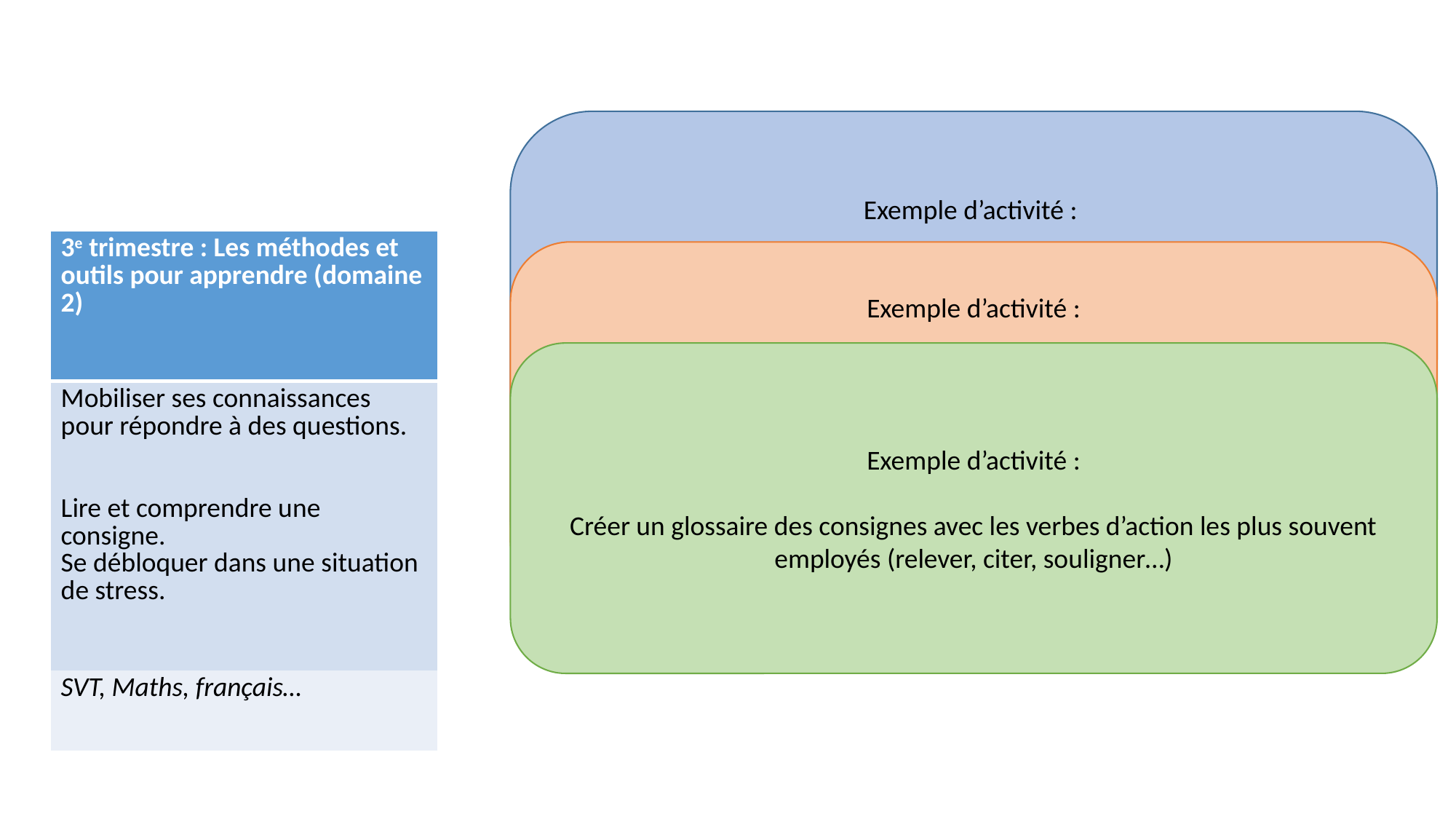

Exemple d’activité :

Demander de classer des consignes selon plusieurs critères (longueur de la réponse attendue, nécessité d’aller chercher des ressources ailleurs, réponse dans le texte ou dans le contexte…)

b) Mettre en relation les questions avec les notions de la leçon.

c) Présenter une situation où des élèves posent des questions au professeur : sont-elles légitimes ou non ? Où se trouve la réponse à ces questions ?
| 3e trimestre : Les méthodes et outils pour apprendre (domaine 2) |
| --- |
| Mobiliser ses connaissances pour répondre à des questions. Lire et comprendre une consigne. Se débloquer dans une situation de stress. |
| SVT, Maths, français… |
Exemple d’activité :

a) Trouver la consigne manquante d’un travail.

b) Préparer un contrôle de 5 questions pour les autres groupes en paramétrant la difficulté des consignes.

c) Trouver des erreurs de mauvaise lecture des consignes dans un travail.
Exemple d’activité :

Créer un glossaire des consignes avec les verbes d’action les plus souvent employés (relever, citer, souligner…)